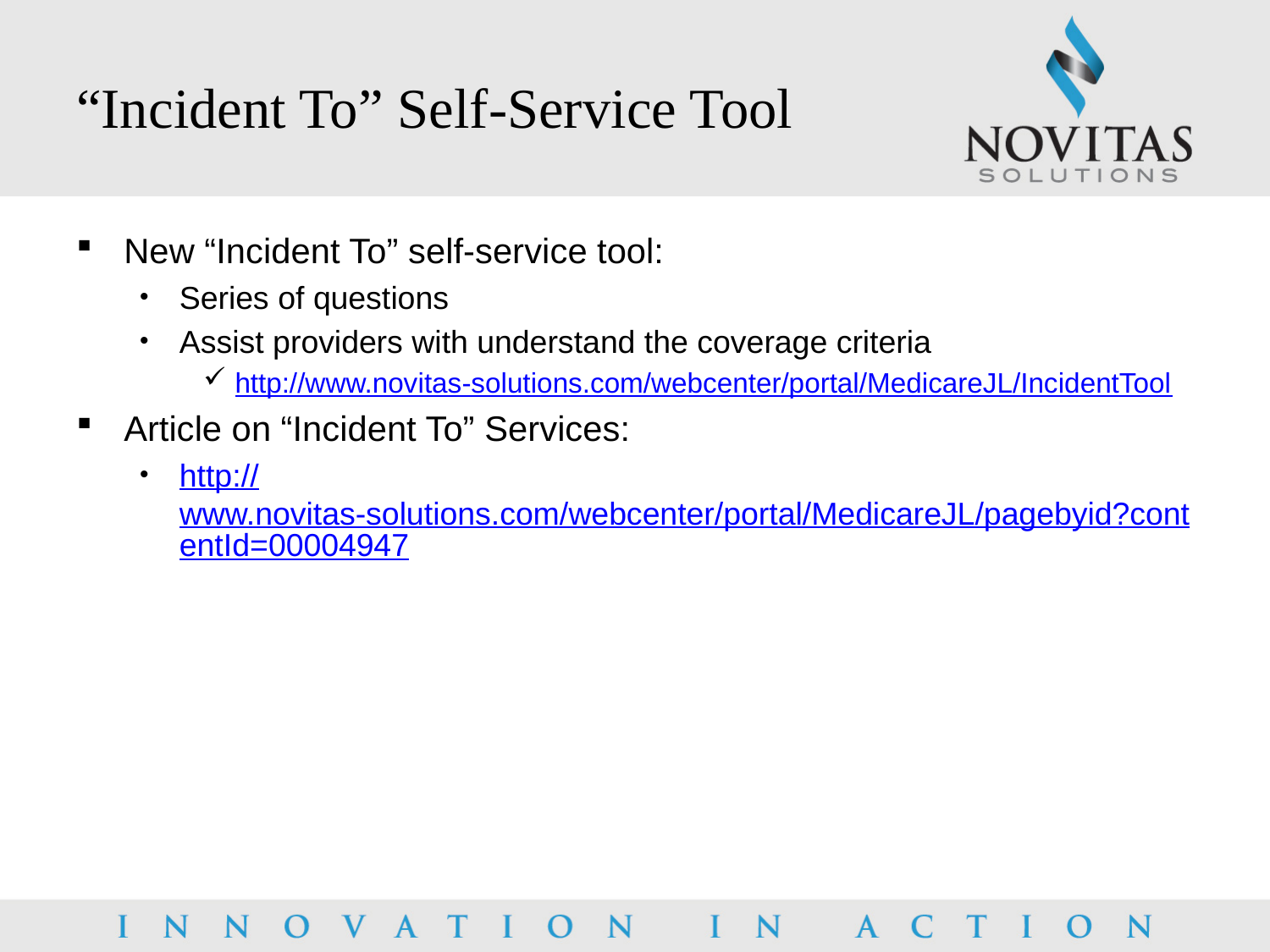

# “Incident To” Self-Service Tool
New “Incident To” self-service tool:
Series of questions
Assist providers with understand the coverage criteria
http://www.novitas-solutions.com/webcenter/portal/MedicareJL/IncidentTool
Article on “Incident To” Services:
http://www.novitas-solutions.com/webcenter/portal/MedicareJL/pagebyid?contentId=00004947